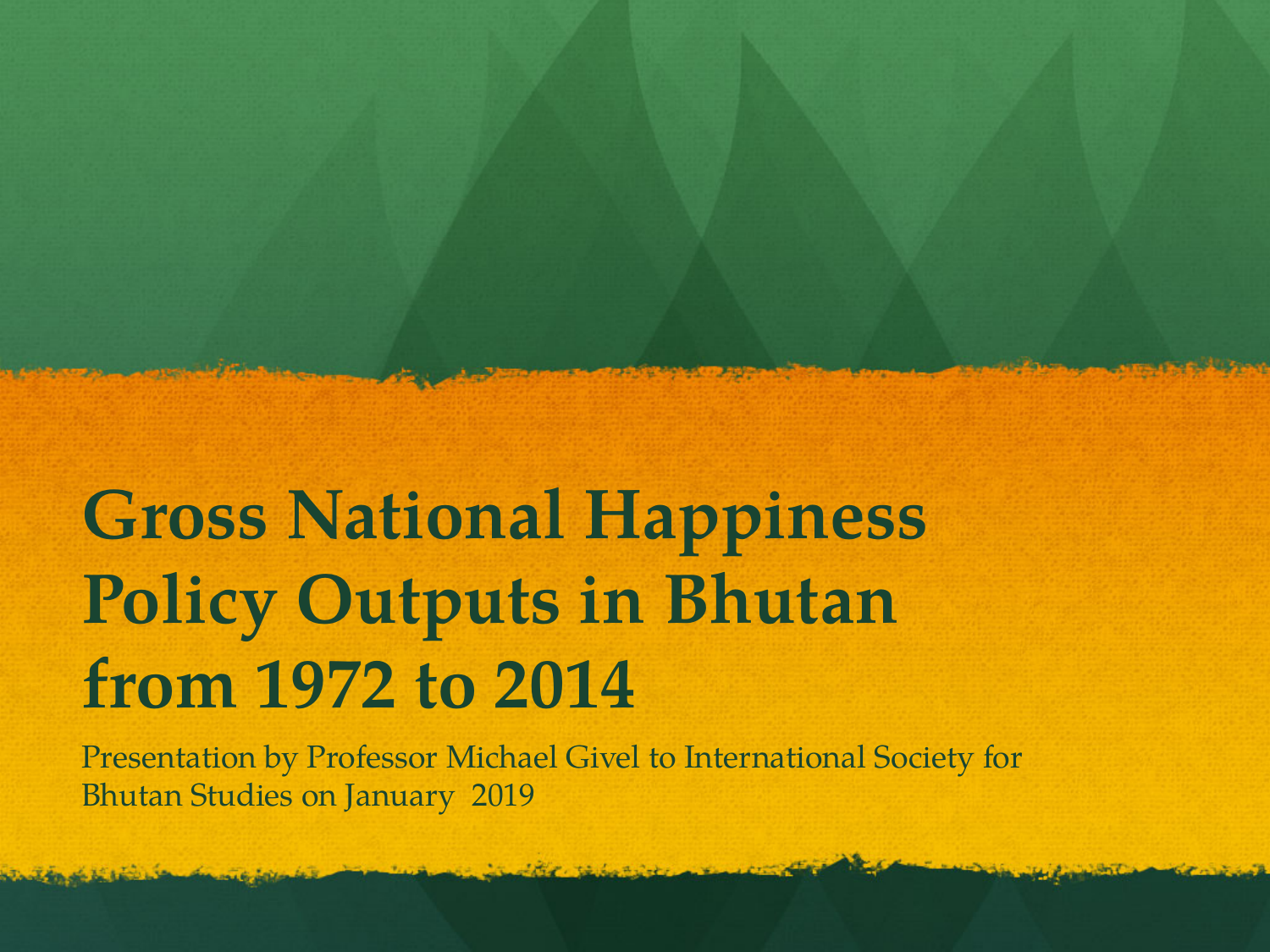

# Gross National Happiness Policy Outputs in Bhutan from 1972 to 2014
Presentation by Professor Michael Givel to International Society for Bhutan Studies on January  2019